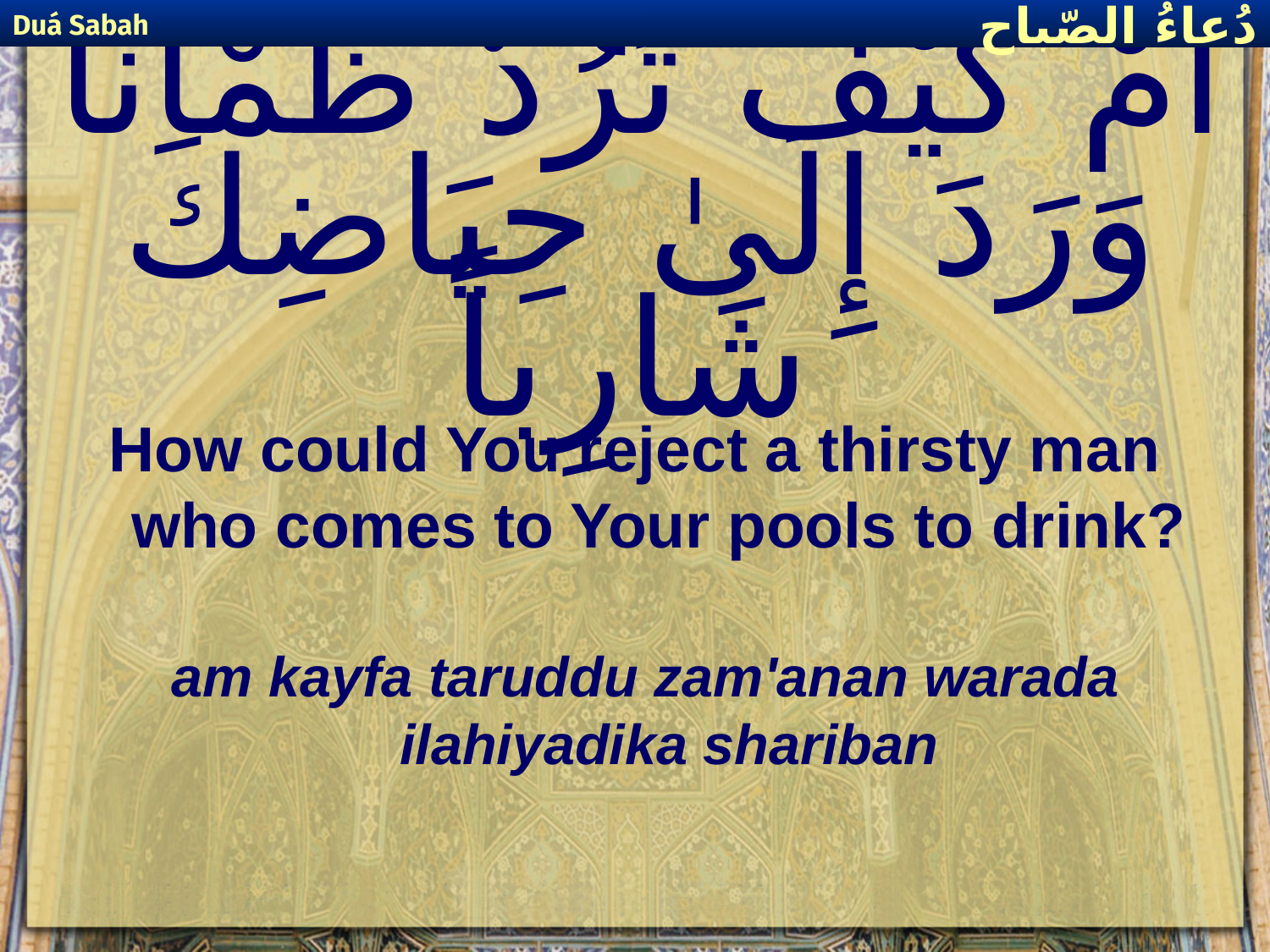

Duá Sabah
دُعاءُ الصّباح
# امْ كَيْفَ تَرُدُّ ظَمْآناً وَرَدَ إِلَىٰ حِيَاضِكَ شَارِباً
How could You reject a thirsty man who comes to Your pools to drink?
am kayfa taruddu zam'anan warada ilahiyadika shariban